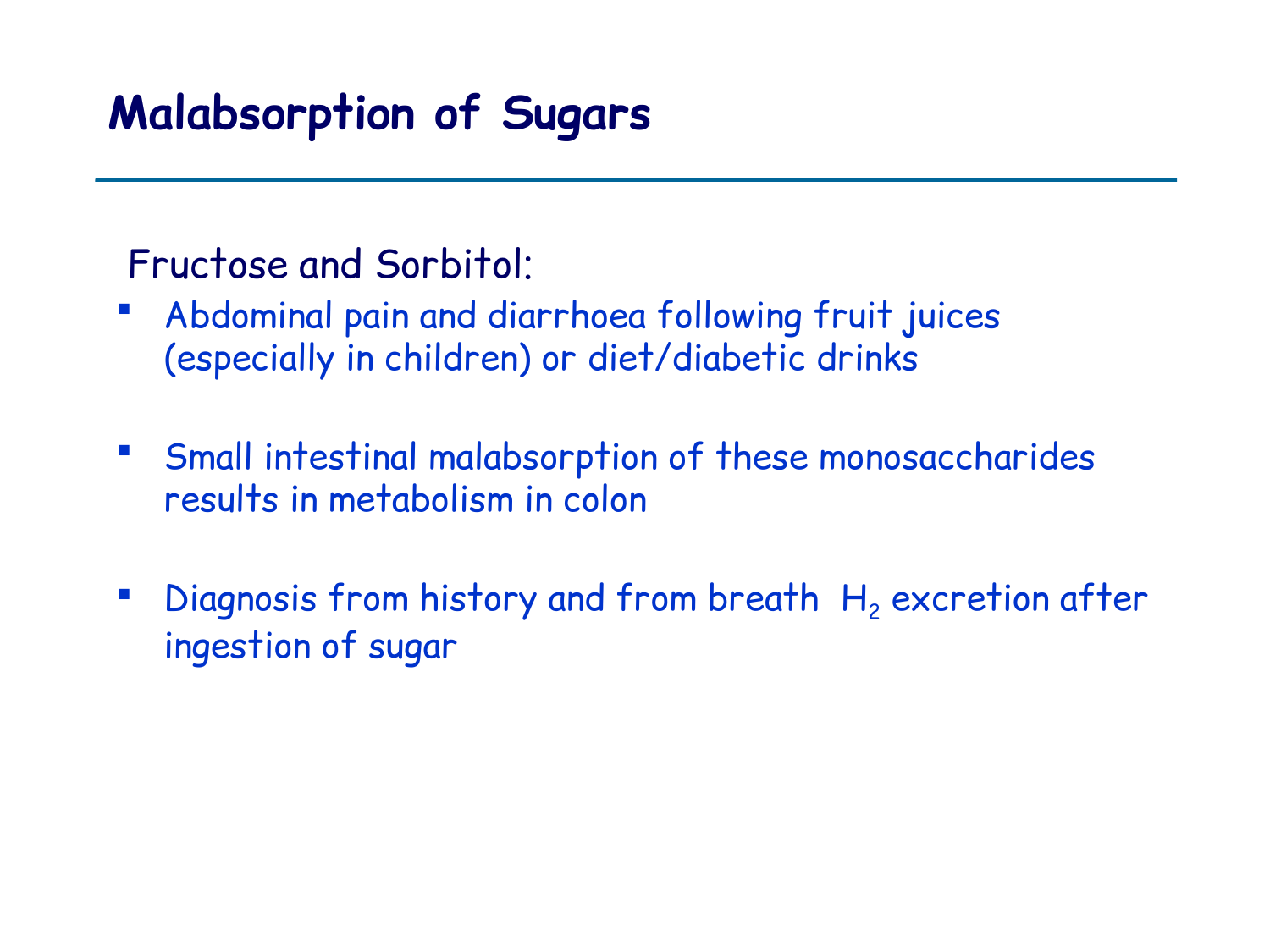

# Malabsorption of Sugars
 Fructose and Sorbitol:
Abdominal pain and diarrhoea following fruit juices (especially in children) or diet/diabetic drinks

Small intestinal malabsorption of these monosaccharides results in metabolism in colon

Diagnosis from history and from breath  H2 excretion after ingestion of sugar